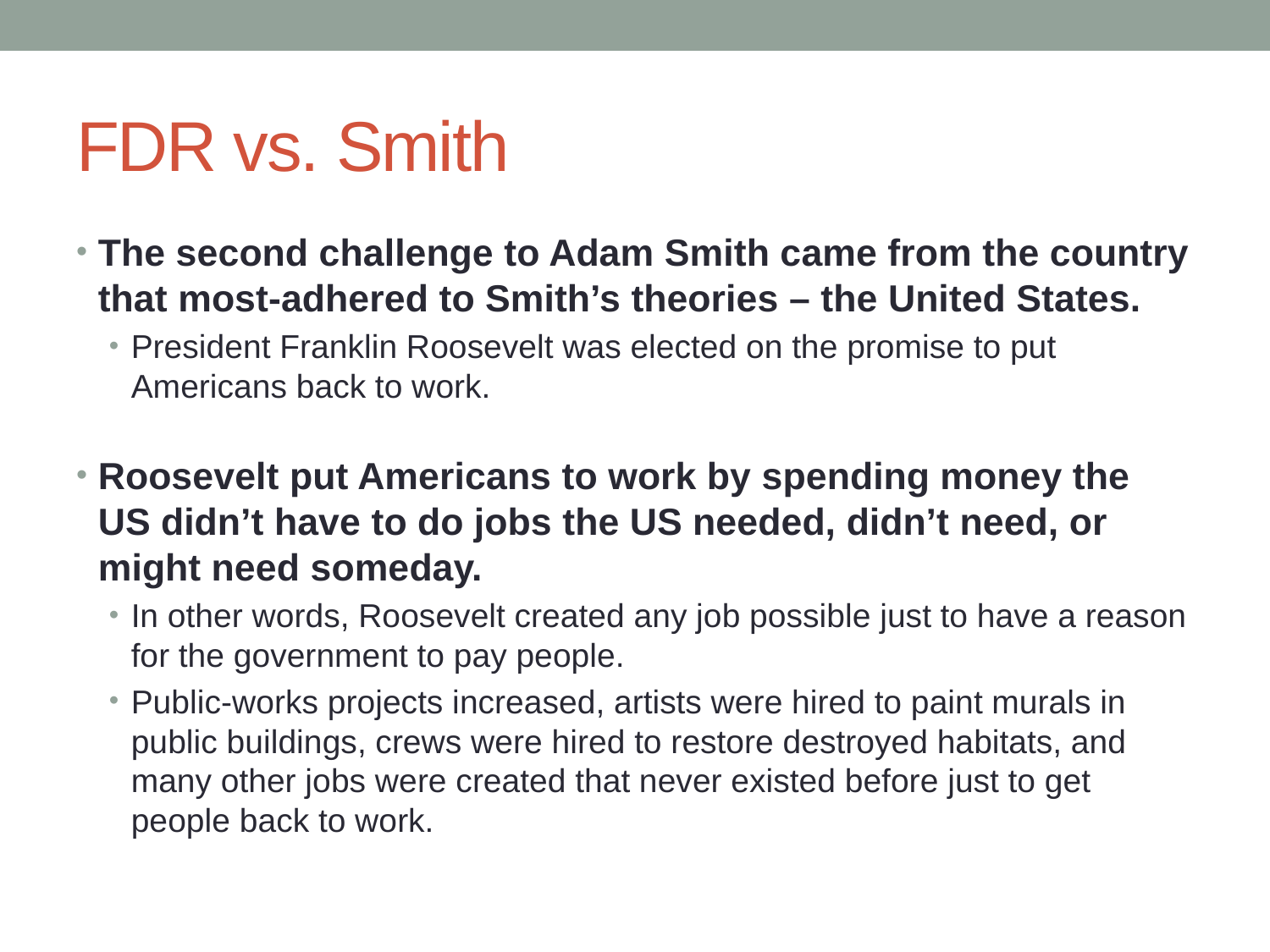

# FDR vs. Smith
The second challenge to Adam Smith came from the country that most-adhered to Smith’s theories – the United States.
President Franklin Roosevelt was elected on the promise to put Americans back to work.
Roosevelt put Americans to work by spending money the US didn’t have to do jobs the US needed, didn’t need, or might need someday.
In other words, Roosevelt created any job possible just to have a reason for the government to pay people.
Public-works projects increased, artists were hired to paint murals in public buildings, crews were hired to restore destroyed habitats, and many other jobs were created that never existed before just to get people back to work.